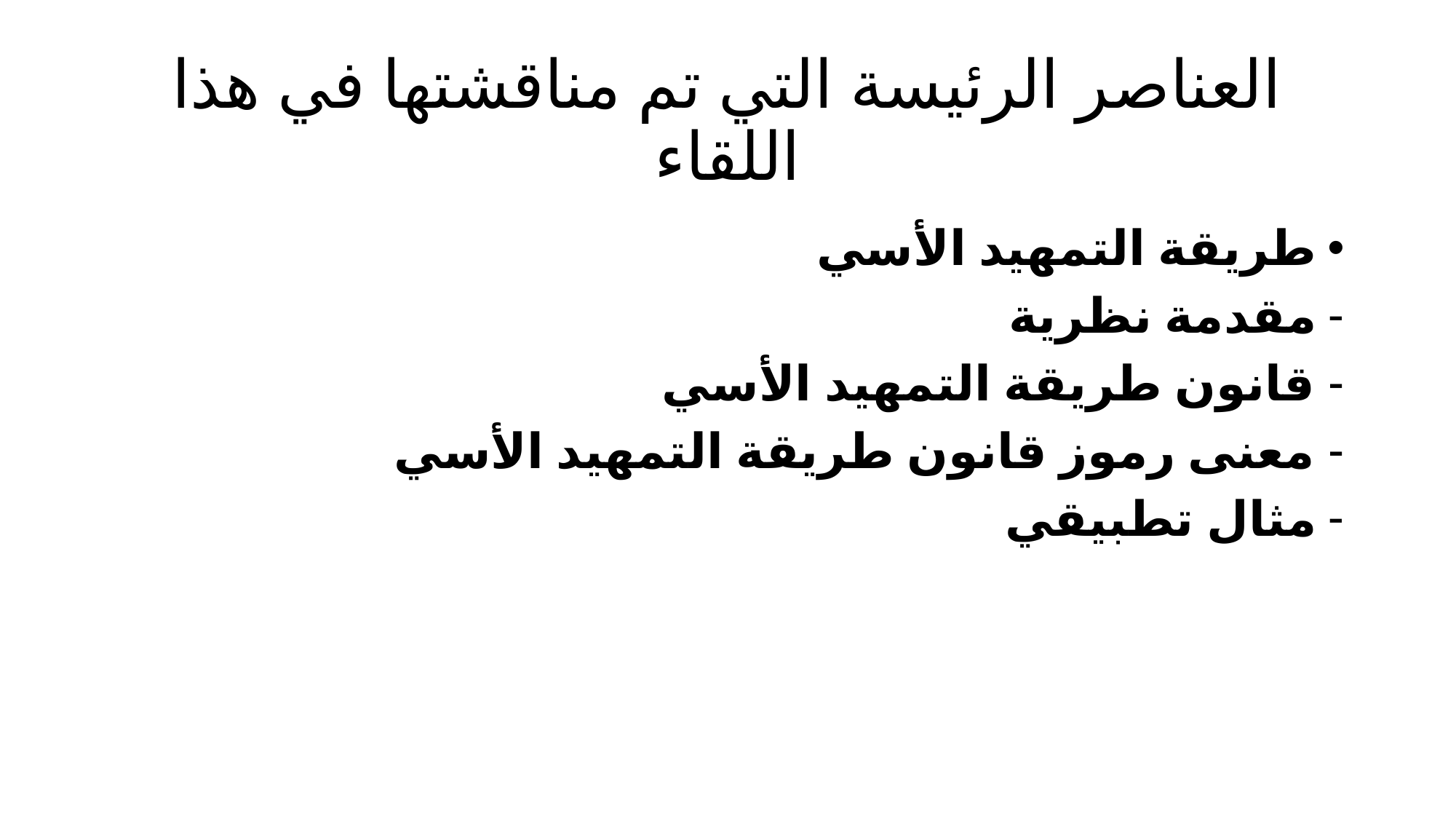

# العناصر الرئيسة التي تم مناقشتها في هذا اللقاء
طريقة التمهيد الأسي
مقدمة نظرية
- قانون طريقة التمهيد الأسي
- معنى رموز قانون طريقة التمهيد الأسي
مثال تطبيقي